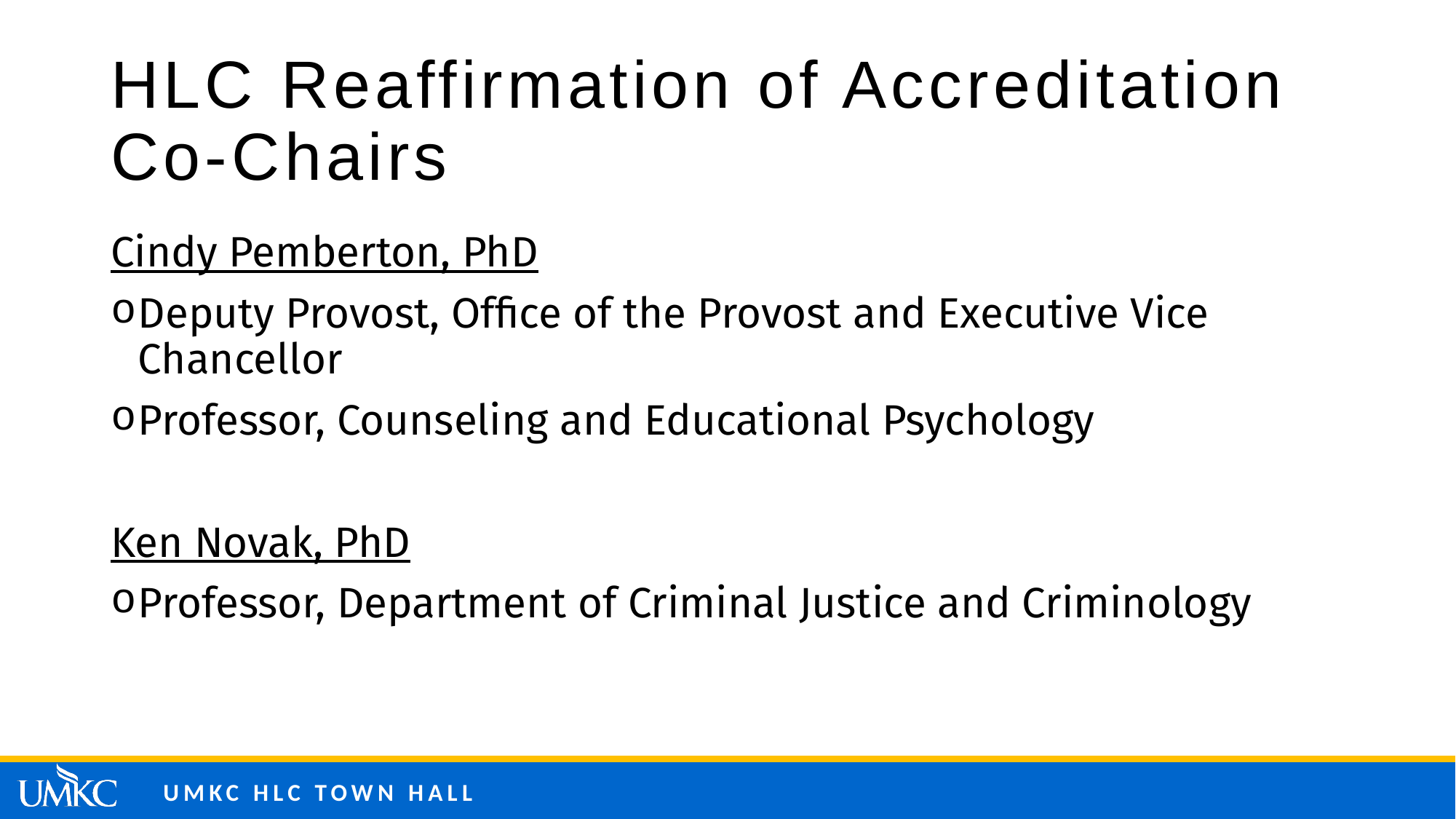

# HLC Reaffirmation of Accreditation Co-Chairs
Cindy Pemberton, PhD
Deputy Provost, Office of the Provost and Executive Vice Chancellor
Professor, Counseling and Educational Psychology

Ken Novak, PhD
Professor, Department of Criminal Justice and Criminology